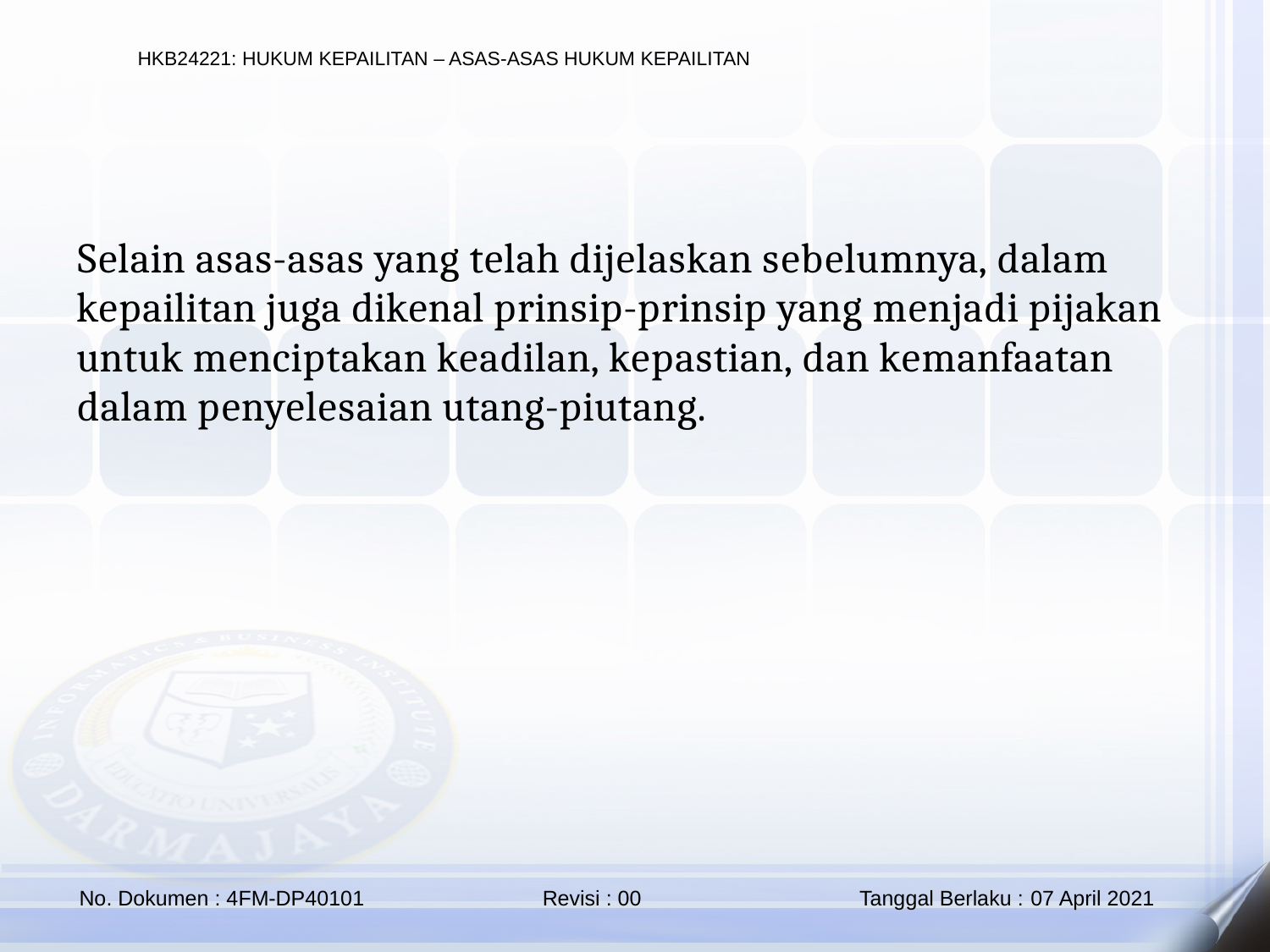

Selain asas-asas yang telah dijelaskan sebelumnya, dalam kepailitan juga dikenal prinsip-prinsip yang menjadi pijakan untuk menciptakan keadilan, kepastian, dan kemanfaatan dalam penyelesaian utang-piutang.